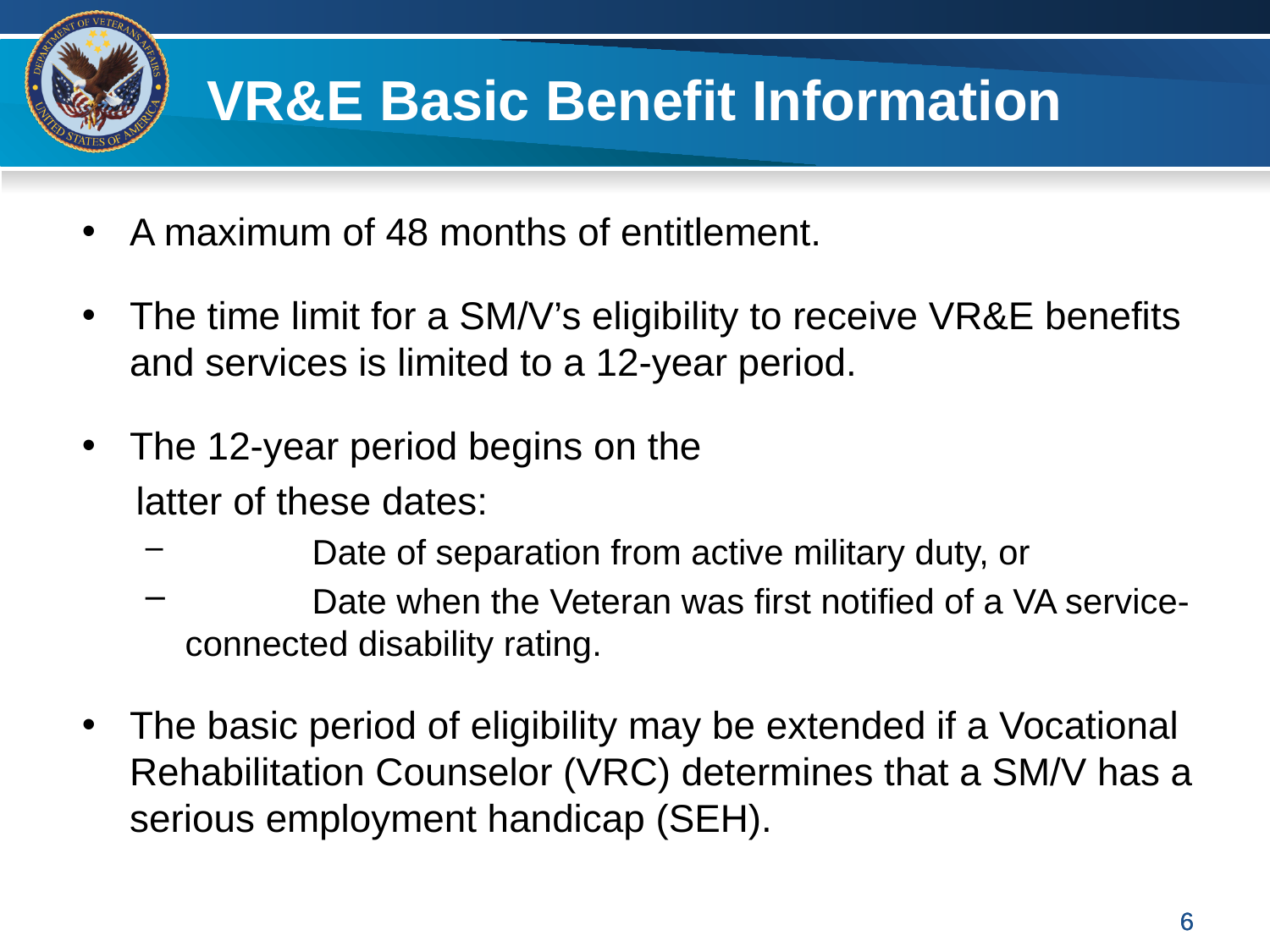

# VR&E Basic Benefit Information
A maximum of 48 months of entitlement.

The time limit for a SM/V’s eligibility to receive VR&E benefits and services is limited to a 12-year period.

The 12-year period begins on the
     latter of these dates:
	Date of separation from active military duty, or
	Date when the Veteran was first notified of a VA service-connected disability rating.

The basic period of eligibility may be extended if a Vocational Rehabilitation Counselor (VRC) determines that a SM/V has a serious employment handicap (SEH).

6
6
6